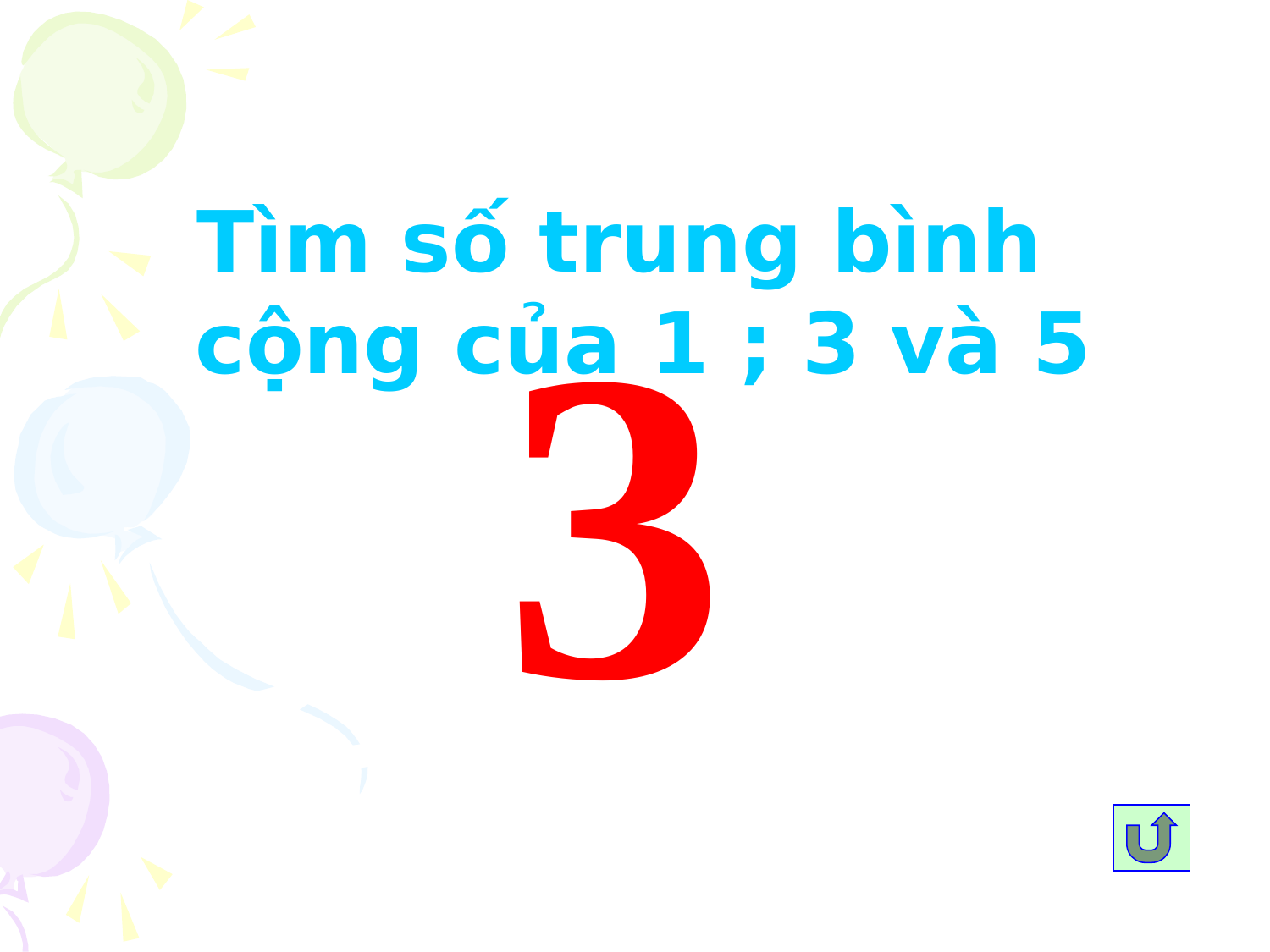

Tìm số trung bình cộng của 1 ; 3 và 5
3